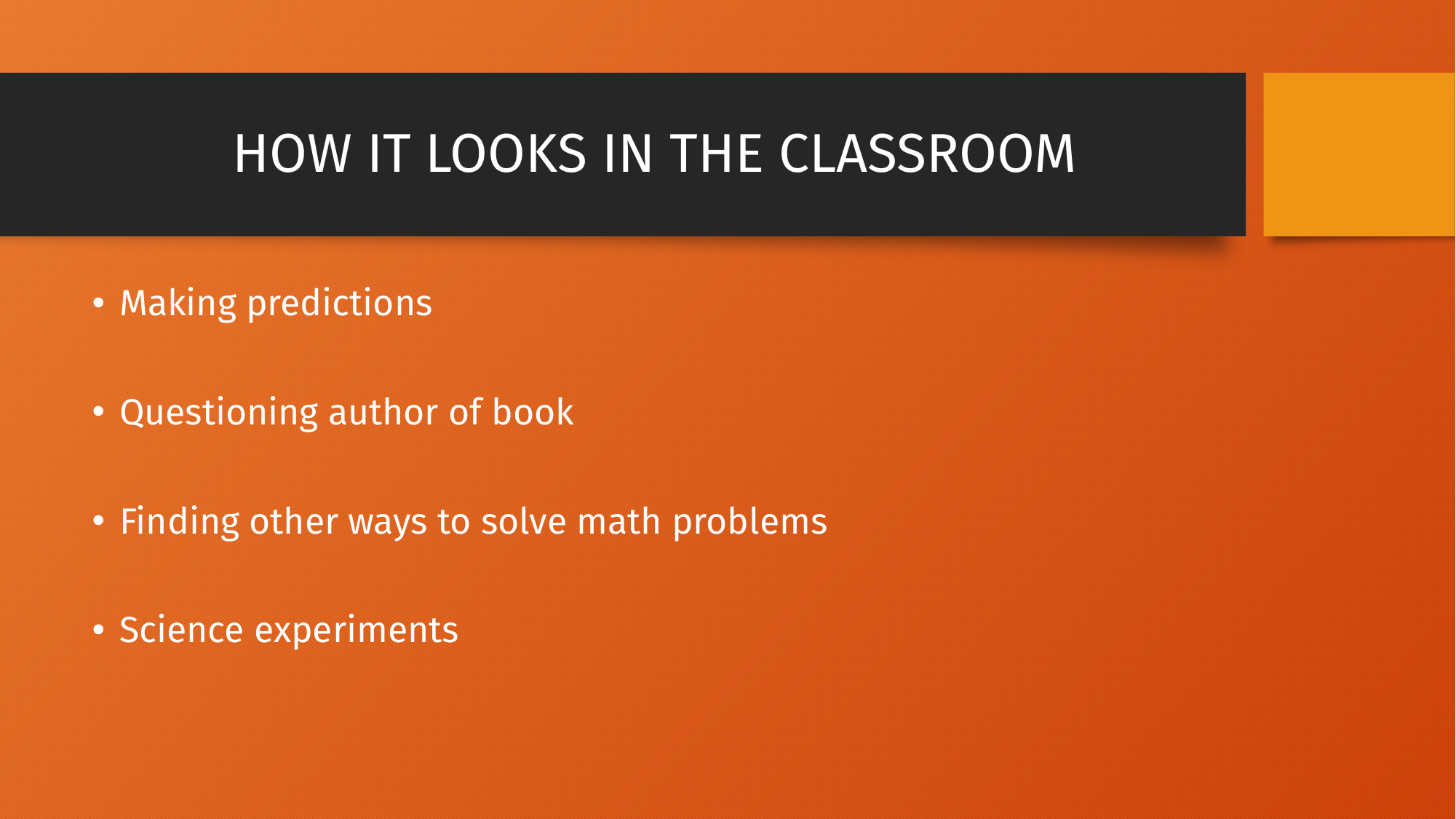

# HOW IT LOOKS IN THE CLASSROOM
Making predictions

Questioning author of book

Finding other ways to solve math problems

Science experiments